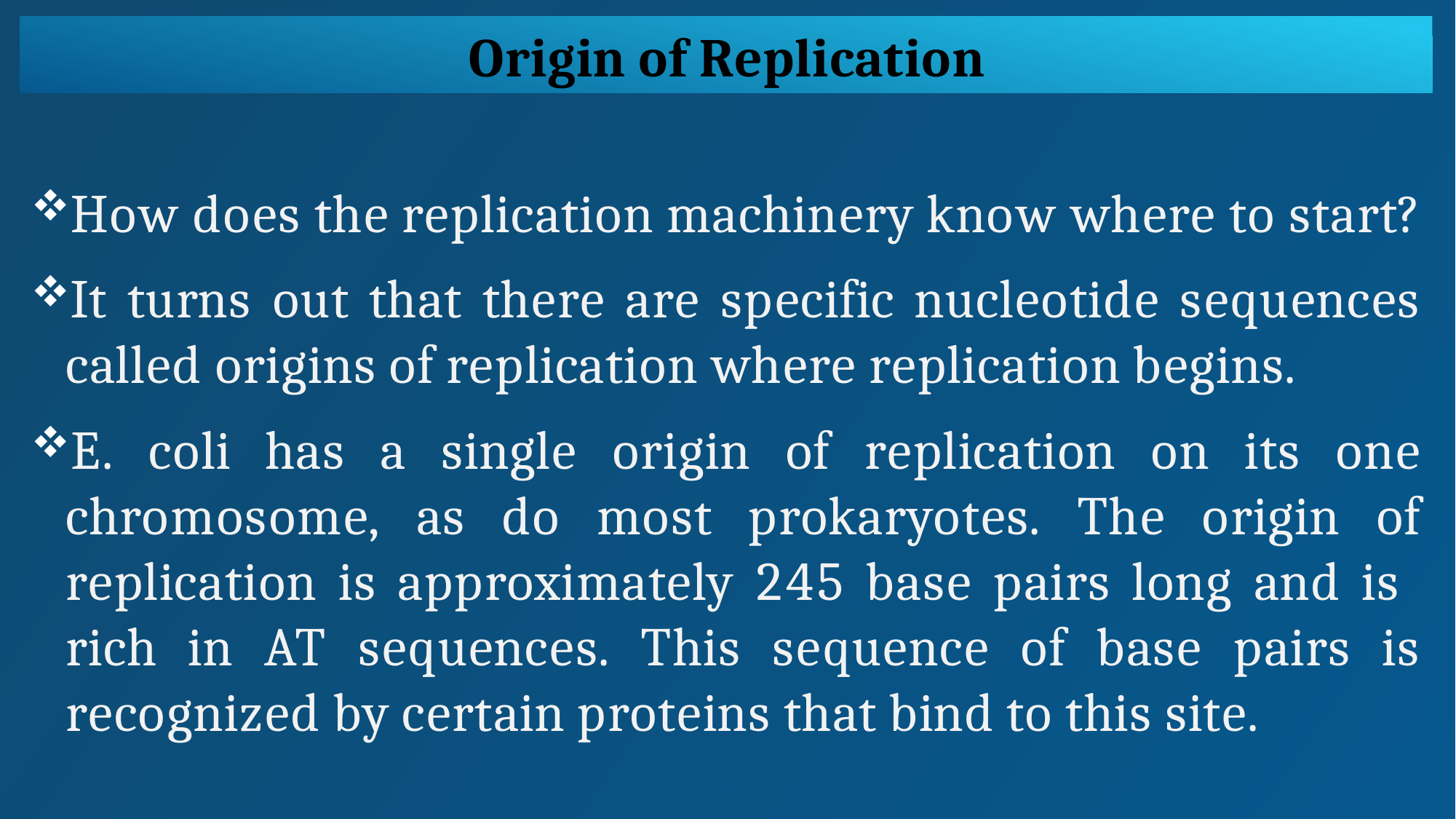

Origin of Replication
How does the replication machinery know where to start?
It turns out that there are specific nucleotide sequences called origins of replication where replication begins.
E. coli has a single origin of replication on its one chromosome, as do most prokaryotes. The origin of replication is approximately 245 base pairs long and is  rich in AT sequences. This sequence of base pairs is recognized by certain proteins that bind to this site.